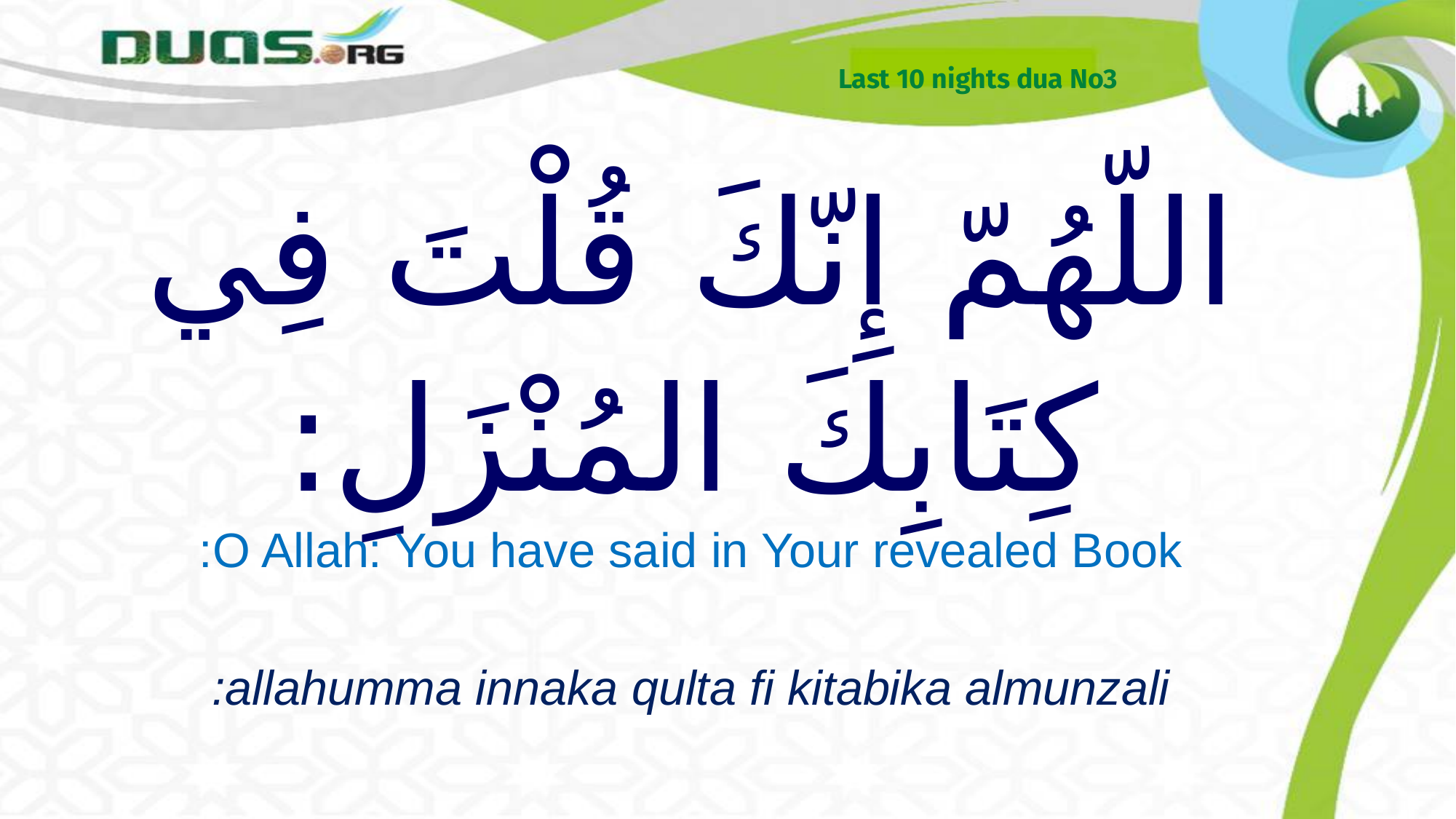

Last 10 nights dua No3
# اللّهُمّ إِنّكَ قُلْتَ فِي كِتَابِكَ المُنْزَلِ:
O Allah: You have said in Your revealed Book:

allahumma innaka qulta fi kitabika almunzali: